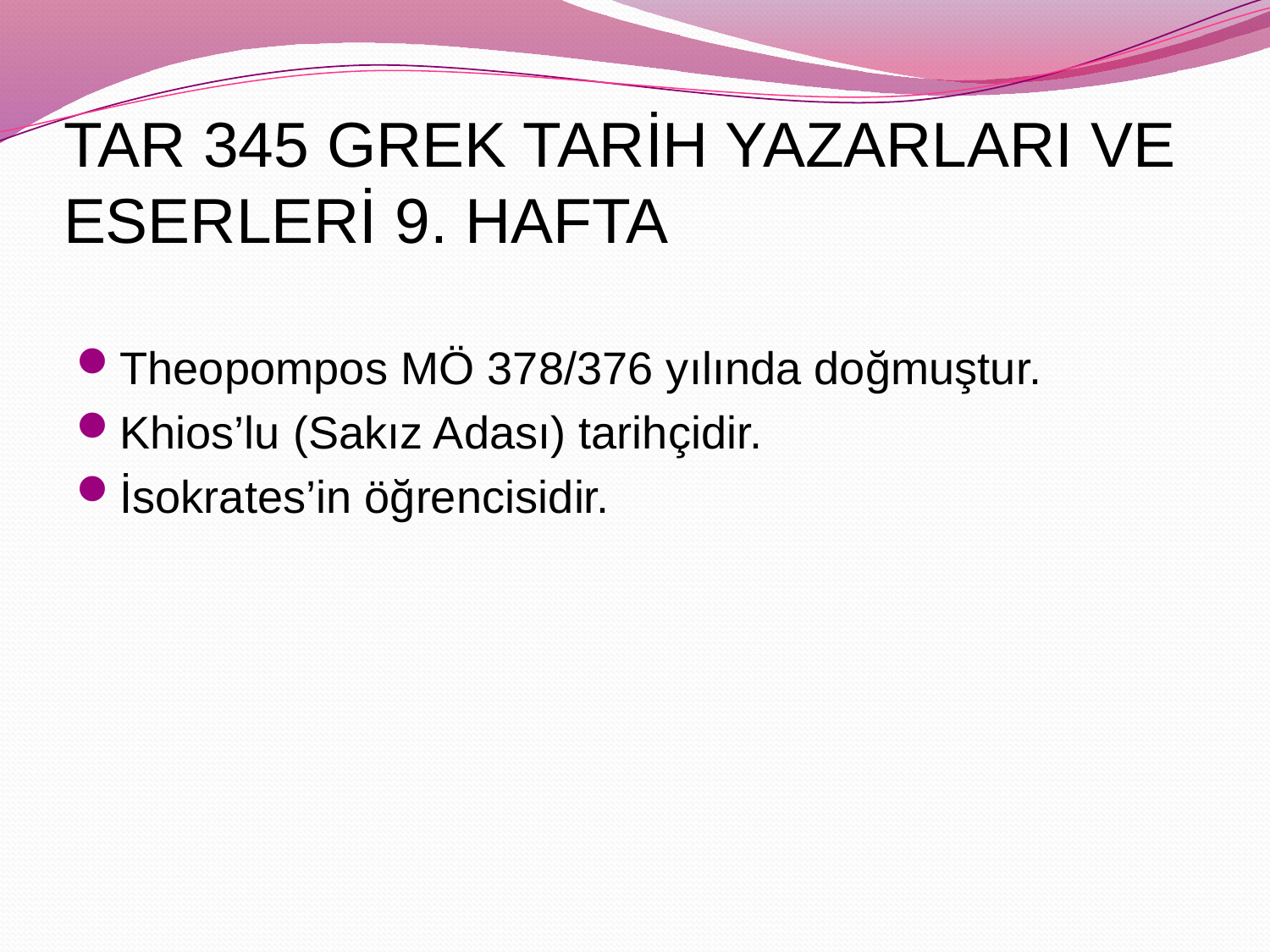

# TAR 345 GREK TARİH YAZARLARI VE ESERLERİ 9. HAFTA

Theopompos MÖ 378/376 yılında doğmuştur.
Khios’lu (Sakız Adası) tarihçidir.
İsokrates’in öğrencisidir.